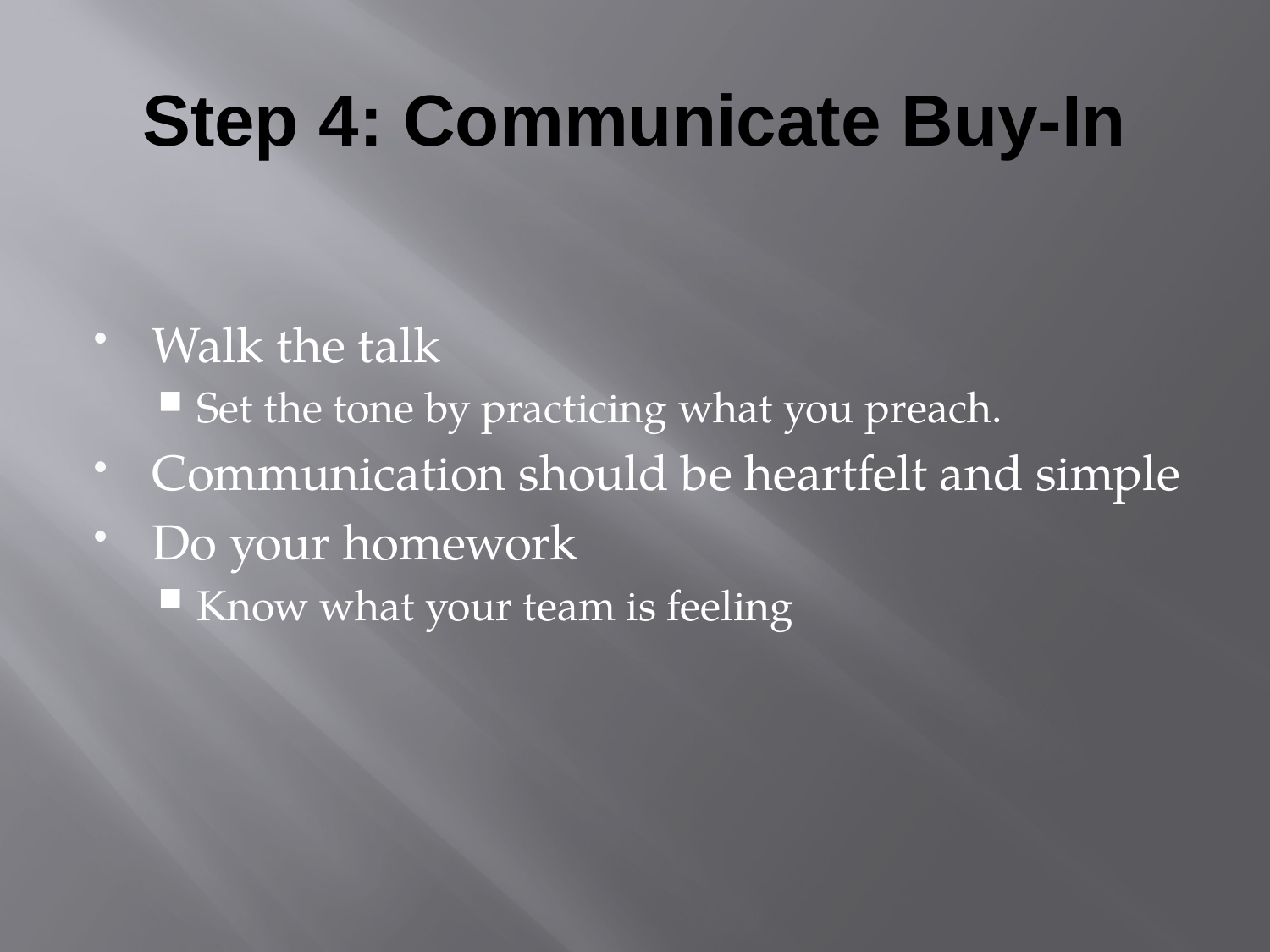

# Step 4: Communicate Buy-In
Walk the talk
Set the tone by practicing what you preach.
Communication should be heartfelt and simple
Do your homework
Know what your team is feeling